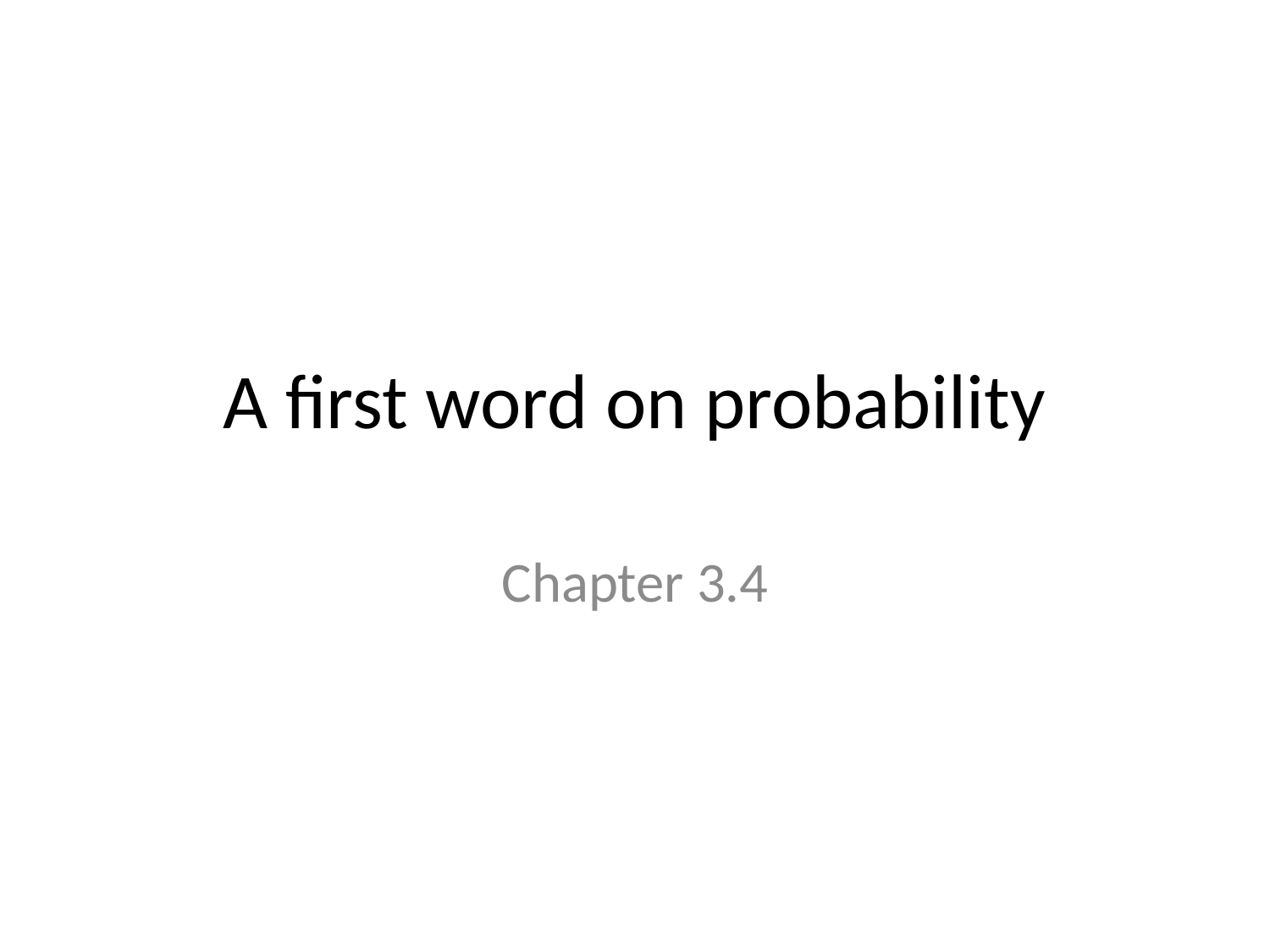

# A first word on probability
Chapter 3.4